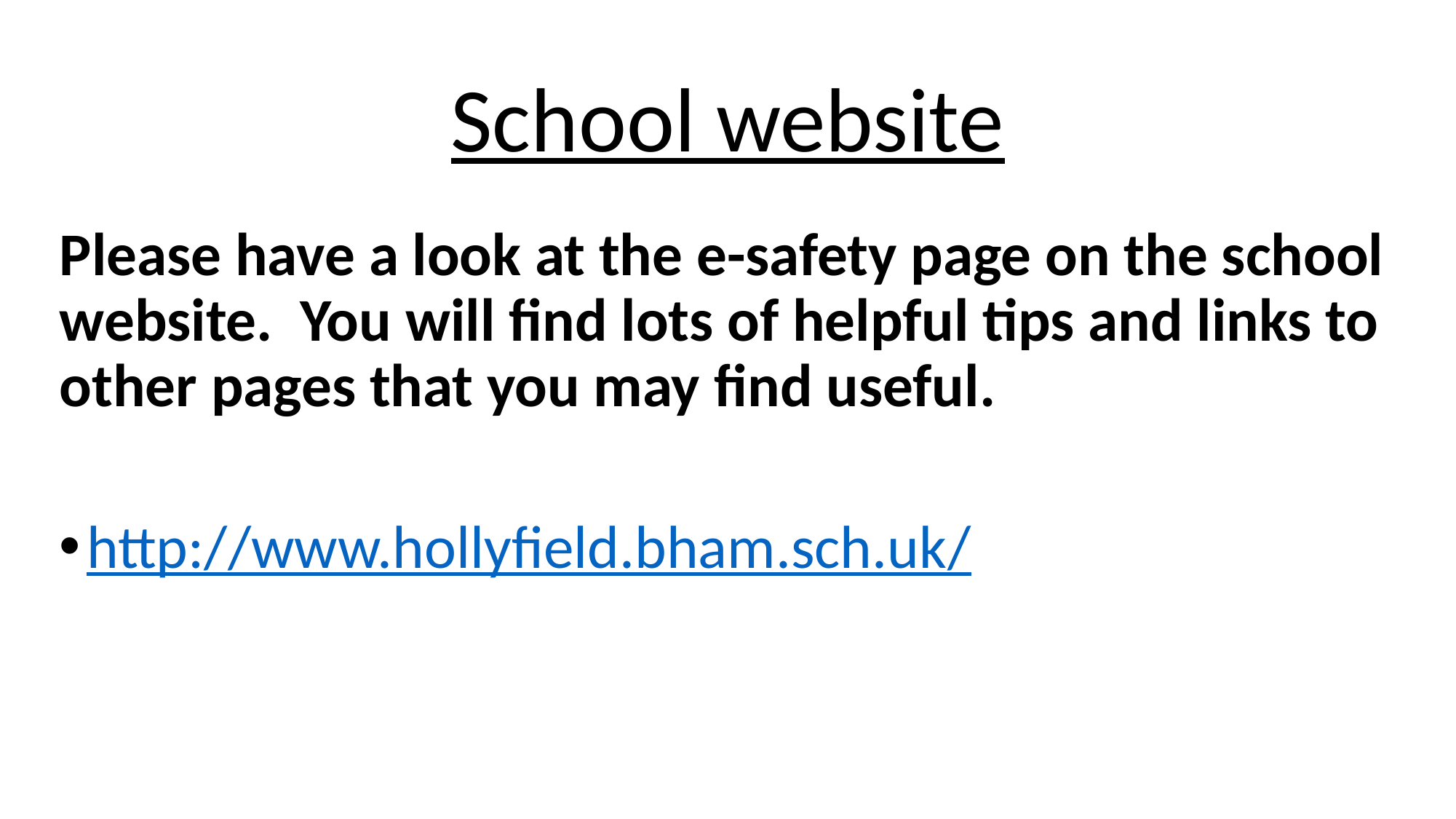

# School website
Please have a look at the e-safety page on the school website.  You will find lots of helpful tips and links to other pages that you may find useful.

http://www.hollyfield.bham.sch.uk/